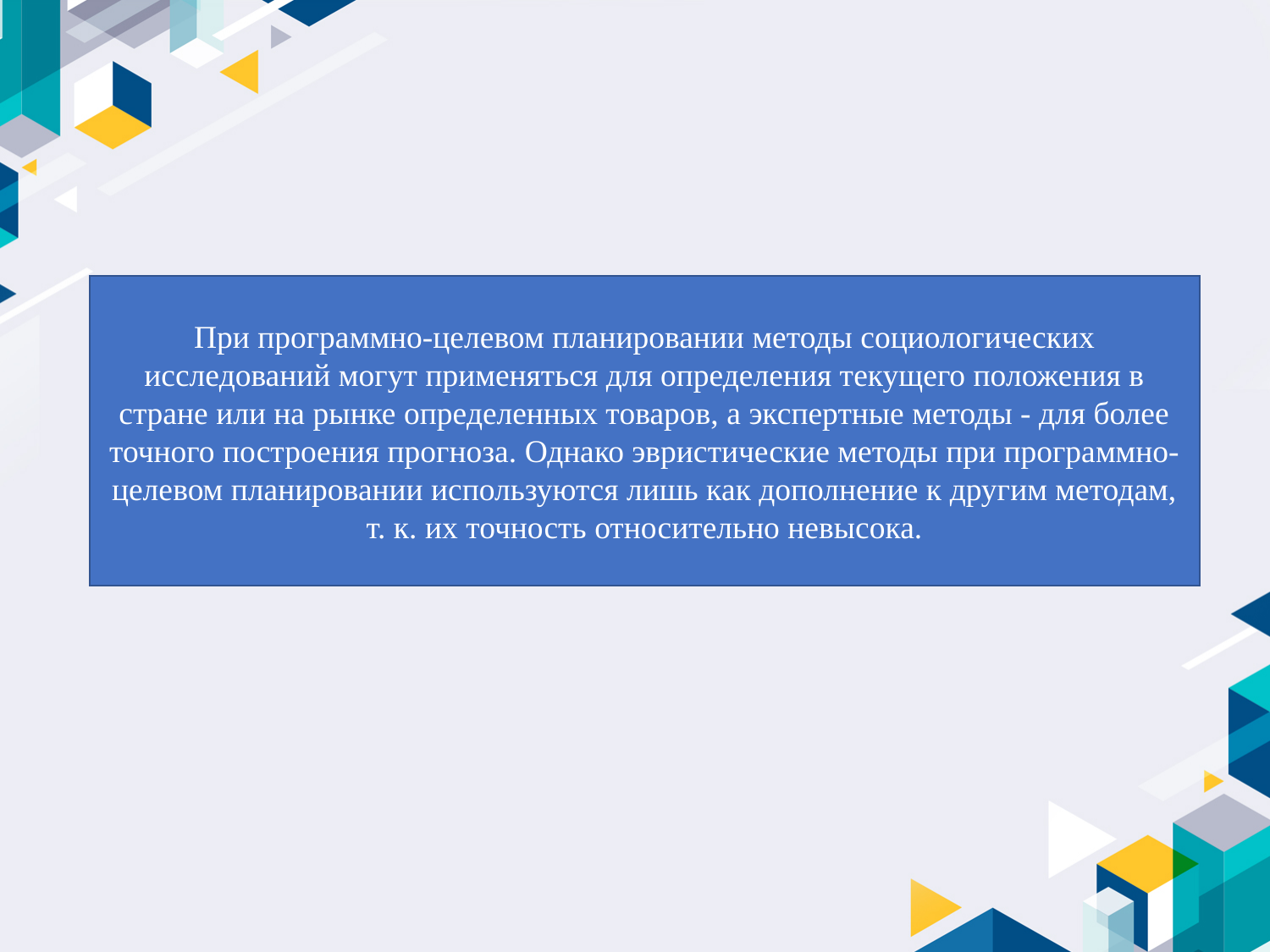

При программно-целевом планировании методы социологических исследований могут применяться для определения текущего положения в стране или на рынке определенных товаров, а экспертные методы - для более точного построения прогноза. Однако эвристические методы при программно-целевом планировании используются лишь как дополнение к другим методам, т. к. их точность относительно невысока.